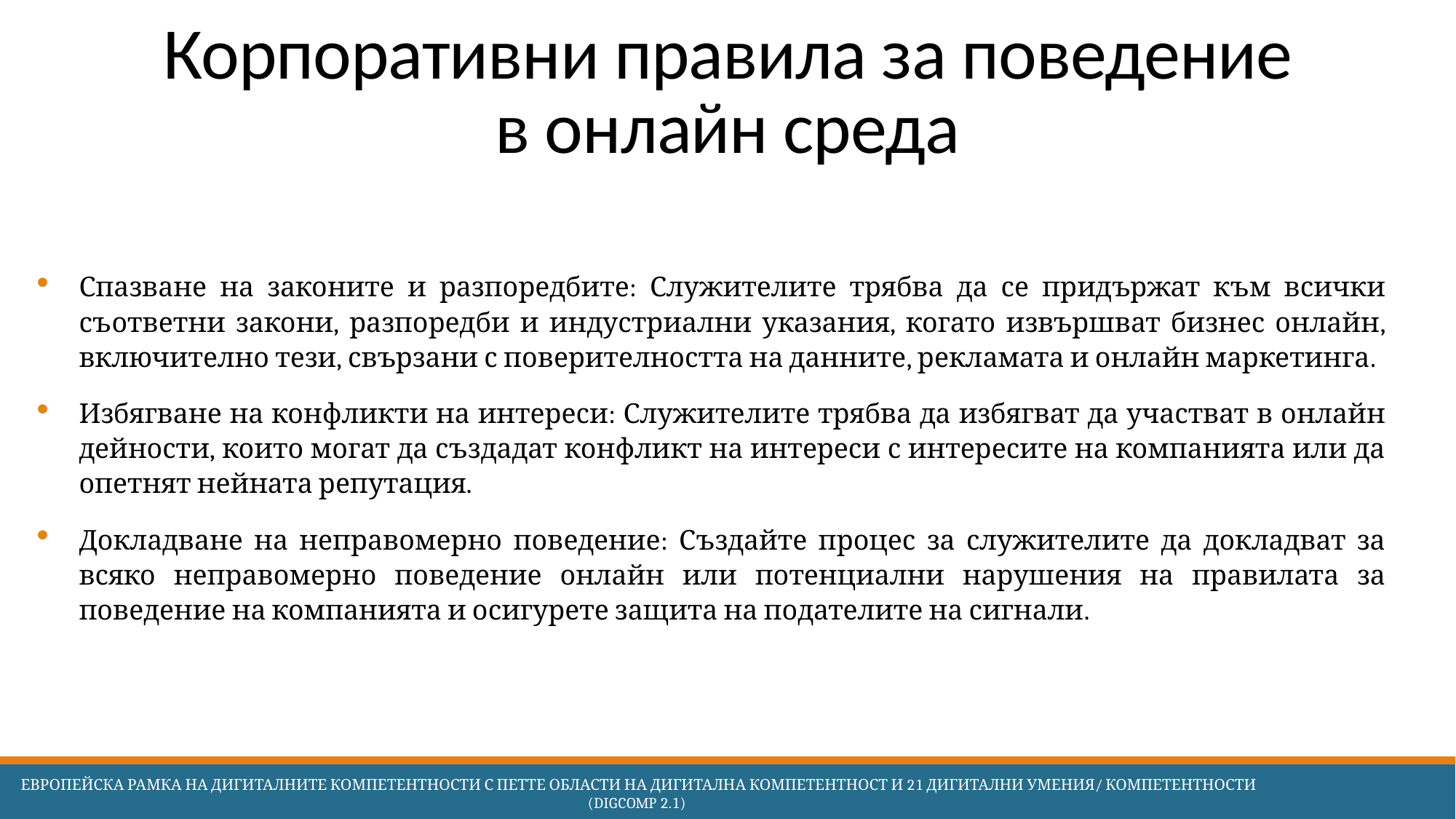

# Корпоративни правила за поведение в онлайн среда
Спазване на законите и разпоредбите: Служителите трябва да се придържат към всички съответни закони, разпоредби и индустриални указания, когато извършват бизнес онлайн, включително тези, свързани с поверителността на данните, рекламата и онлайн маркетинга.
Избягване на конфликти на интереси: Служителите трябва да избягват да участват в онлайн дейности, които могат да създадат конфликт на интереси с интересите на компанията или да опетнят нейната репутация.
Докладване на неправомерно поведение: Създайте процес за служителите да докладват за всяко неправомерно поведение онлайн или потенциални нарушения на правилата за поведение на компанията и осигурете защита на подателите на сигнали.
 Европейска Рамка на дигиталните компетентности с петте области на дигитална компетентност и 21 дигитални умения/ компетентности (DigComp 2.1)